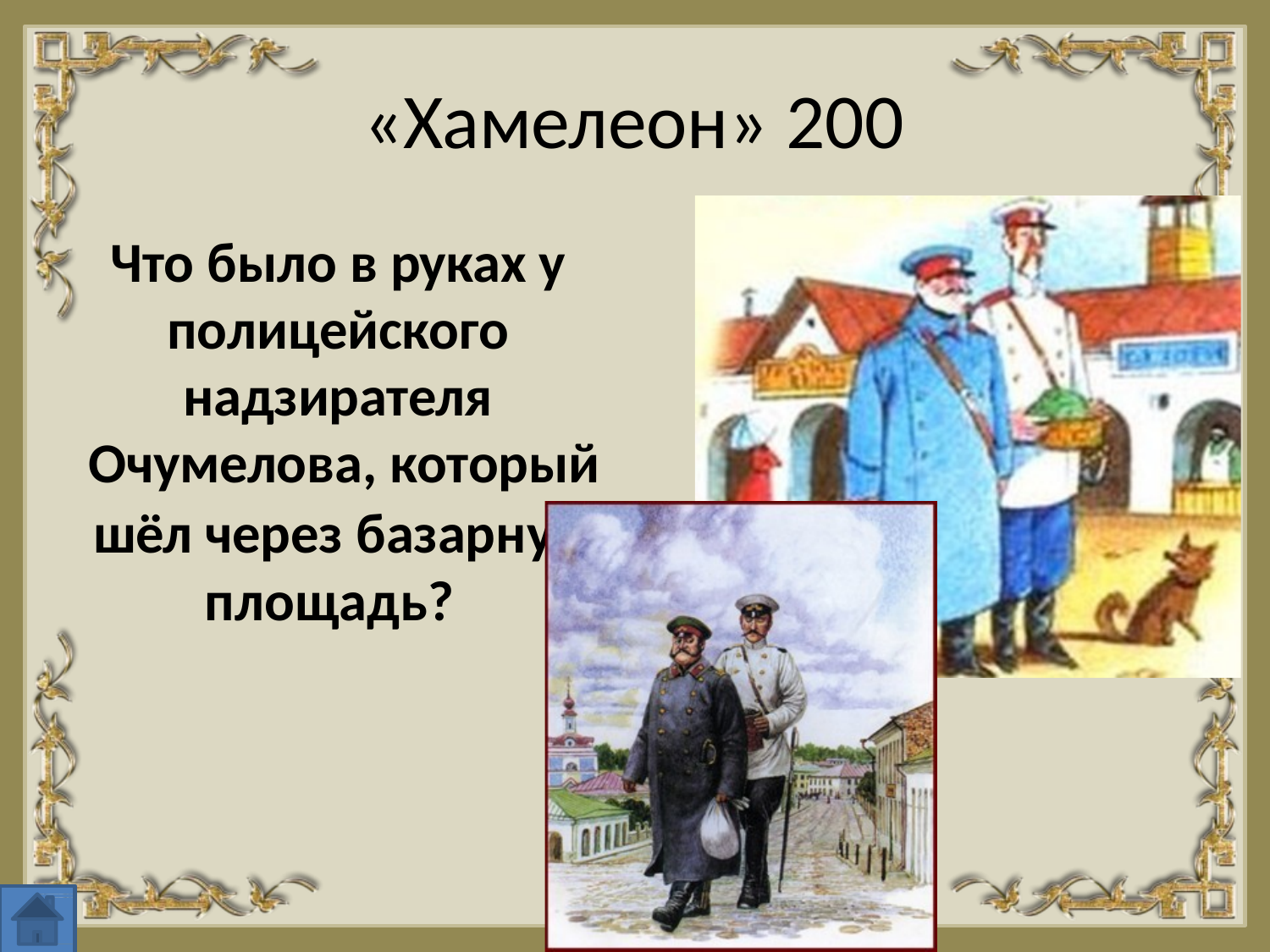

# «Хамелеон» 200

Что было в руках у  полицейского  надзирателя  Очумелова, который
шёл через базарну  площадь?

ю

FokinaLida.75@mail.ru